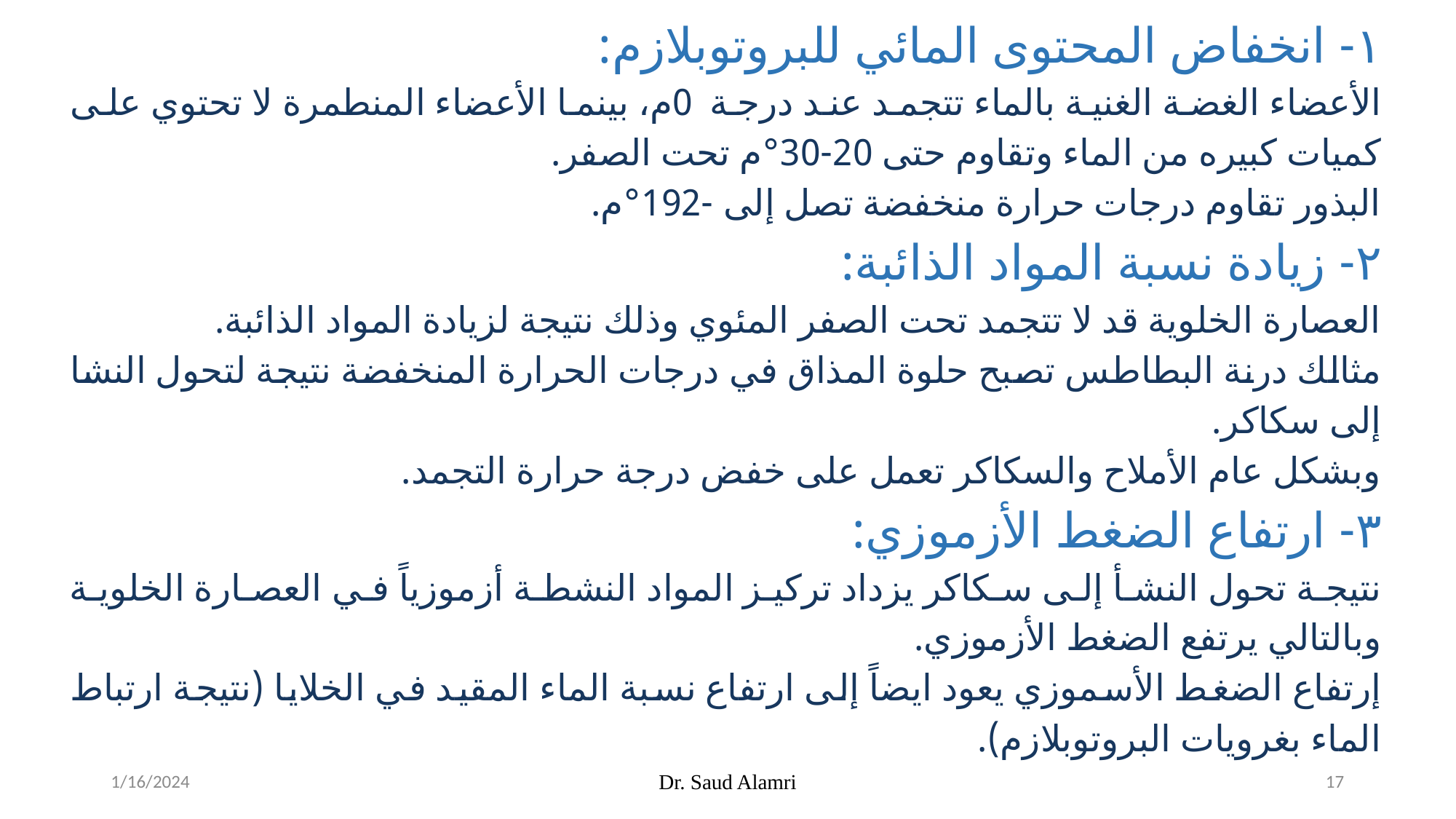

١- انخفاض المحتوى المائي للبروتوبلازم:
الأعضاء الغضة الغنية بالماء تتجمد عند درجة 0م، بينما الأعضاء المنطمرة لا تحتوي على كميات كبيره من الماء وتقاوم حتى 20-30°م تحت الصفر.
البذور تقاوم درجات حرارة منخفضة تصل إلى -192°م.
٢- زيادة نسبة المواد الذائبة:
العصارة الخلوية قد لا تتجمد تحت الصفر المئوي وذلك نتيجة لزيادة المواد الذائبة.
مثالك درنة البطاطس تصبح حلوة المذاق في درجات الحرارة المنخفضة نتيجة لتحول النشا إلى سكاكر.
وبشكل عام الأملاح والسكاكر تعمل على خفض درجة حرارة التجمد.
٣- ارتفاع الضغط الأزموزي:
نتيجة تحول النشأ إلى سكاكر يزداد تركيز المواد النشطة أزموزياً في العصارة الخلوية وبالتالي يرتفع الضغط الأزموزي.
إرتفاع الضغط الأسموزي يعود ايضاً إلى ارتفاع نسبة الماء المقيد في الخلايا (نتيجة ارتباط الماء بغرويات البروتوبلازم).
1/16/2024
Dr. Saud Alamri
17